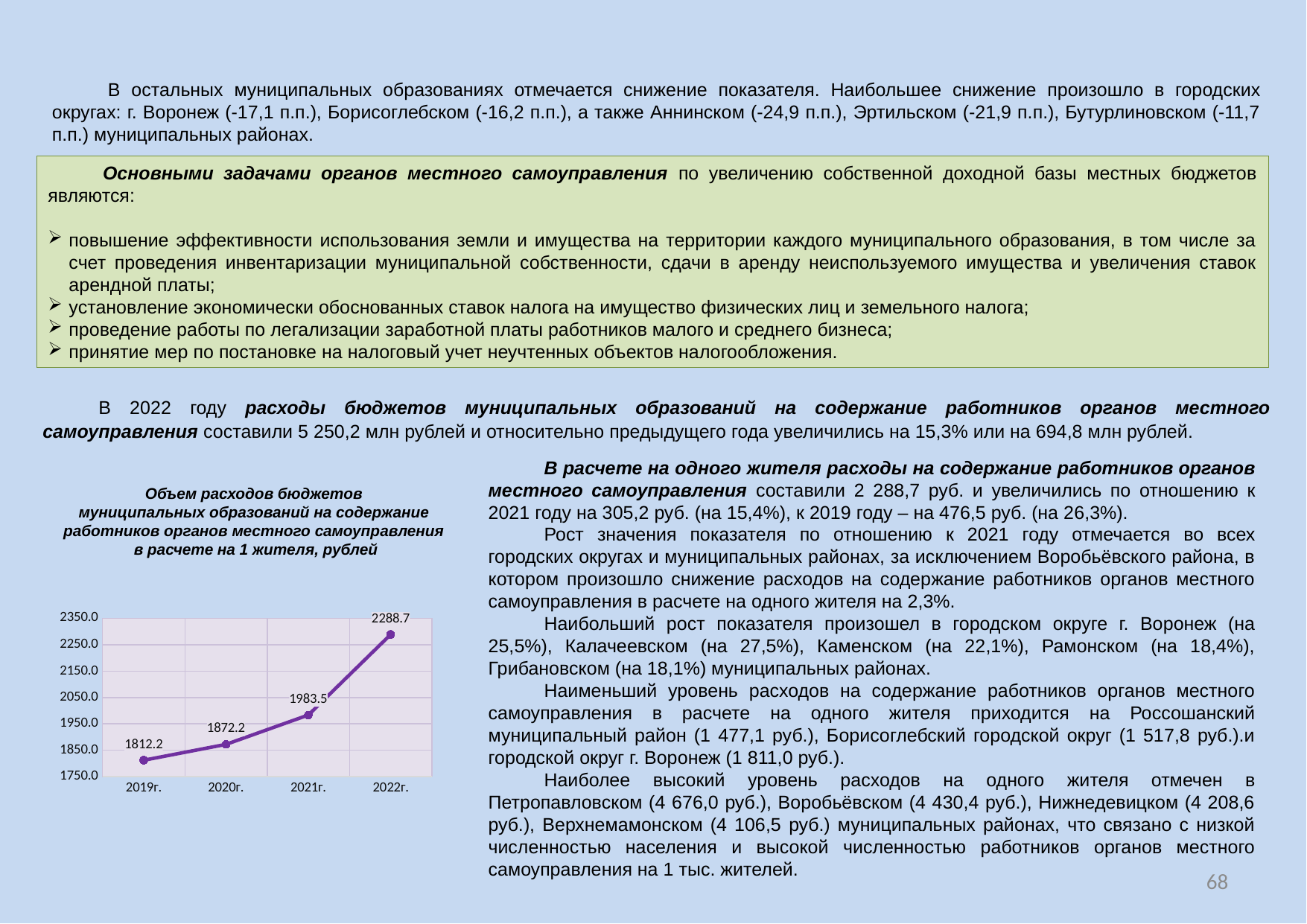

В остальных муниципальных образованиях отмечается снижение показателя. Наибольшее снижение произошло в городских округах: г. Воронеж (-17,1 п.п.), Борисоглебском (-16,2 п.п.), а также Аннинском (-24,9 п.п.), Эртильском (-21,9 п.п.), Бутурлиновском (-11,7 п.п.) муниципальных районах.

Основными задачами органов местного самоуправления по увеличению собственной доходной базы местных бюджетов являются:

повышение эффективности использования земли и имущества на территории каждого муниципального образования, в том числе за счет проведения инвентаризации муниципальной собственности, сдачи в аренду неиспользуемого имущества и увеличения ставок арендной платы;
установление экономически обоснованных ставок налога на имущество физических лиц и земельного налога;
проведение работы по легализации заработной платы работников малого и среднего бизнеса;
принятие мер по постановке на налоговый учет неучтенных объектов налогообложения.
В 2022 году расходы бюджетов муниципальных образований на содержание работников органов местного самоуправления составили 5 250,2 млн рублей и относительно предыдущего года увеличились на 15,3% или на 694,8 млн рублей.
В расчете на одного жителя расходы на содержание работников органов местного самоуправления составили 2 288,7 руб. и увеличились по отношению к 2021 году на 305,2 руб. (на 15,4%), к 2019 году – на 476,5 руб. (на 26,3%).
Рост значения показателя по отношению к 2021 году отмечается во всех городских округах и муниципальных районах, за исключением Воробьёвского района, в котором произошло снижение расходов на содержание работников органов местного самоуправления в расчете на одного жителя на 2,3%.
Наибольший рост показателя произошел в городском округе г. Воронеж (на 25,5%), Калачеевском (на 27,5%), Каменском (на 22,1%), Рамонском (на 18,4%), Грибановском (на 18,1%) муниципальных районах.
Наименьший уровень расходов на содержание работников органов местного самоуправления в расчете на одного жителя приходится на Россошанский муниципальный район (1 477,1 руб.), Борисоглебский городской округ (1 517,8 руб.).и городской округ г. Воронеж (1 811,0 руб.).
Наиболее высокий уровень расходов на одного жителя отмечен в Петропавловском (4 676,0 руб.), Воробьёвском (4 430,4 руб.), Нижнедевицком (4 208,6 руб.), Верхнемамонском (4 106,5 руб.) муниципальных районах, что связано с низкой численностью населения и высокой численностью работников органов местного самоуправления на 1 тыс. жителей.
Объем расходов бюджетов
муниципальных образований на содержание
работников органов местного самоуправления
в расчете на 1 жителя, рублей

### Chart

| Category |  |
|---|---|
| 2019г. | 1812.2 |
| 2020г. | 1872.2 |
| 2021г. | 1983.5 |
| 2022г. | 2288.7 |
68